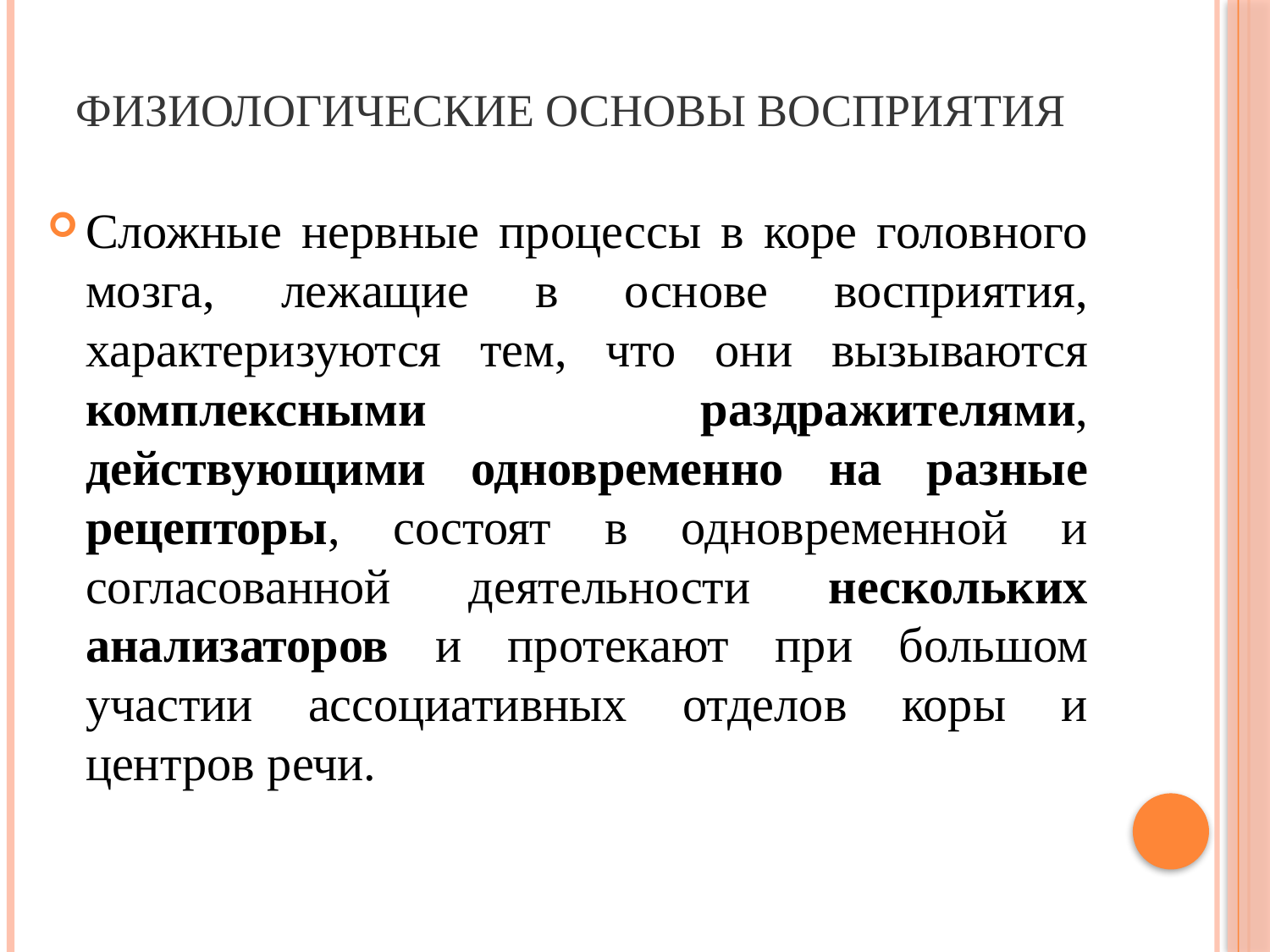

# Физиологические основы восприятия
Сложные нервные процессы в коре головного мозга, лежащие в основе восприятия, характеризуются тем, что они вызываются комплексными раздражителями, действующими одновременно на разные рецепторы, состоят в одновременной и согласованной деятельности нескольких анализаторов и протекают при большом участии ассоциативных отделов коры и центров речи.